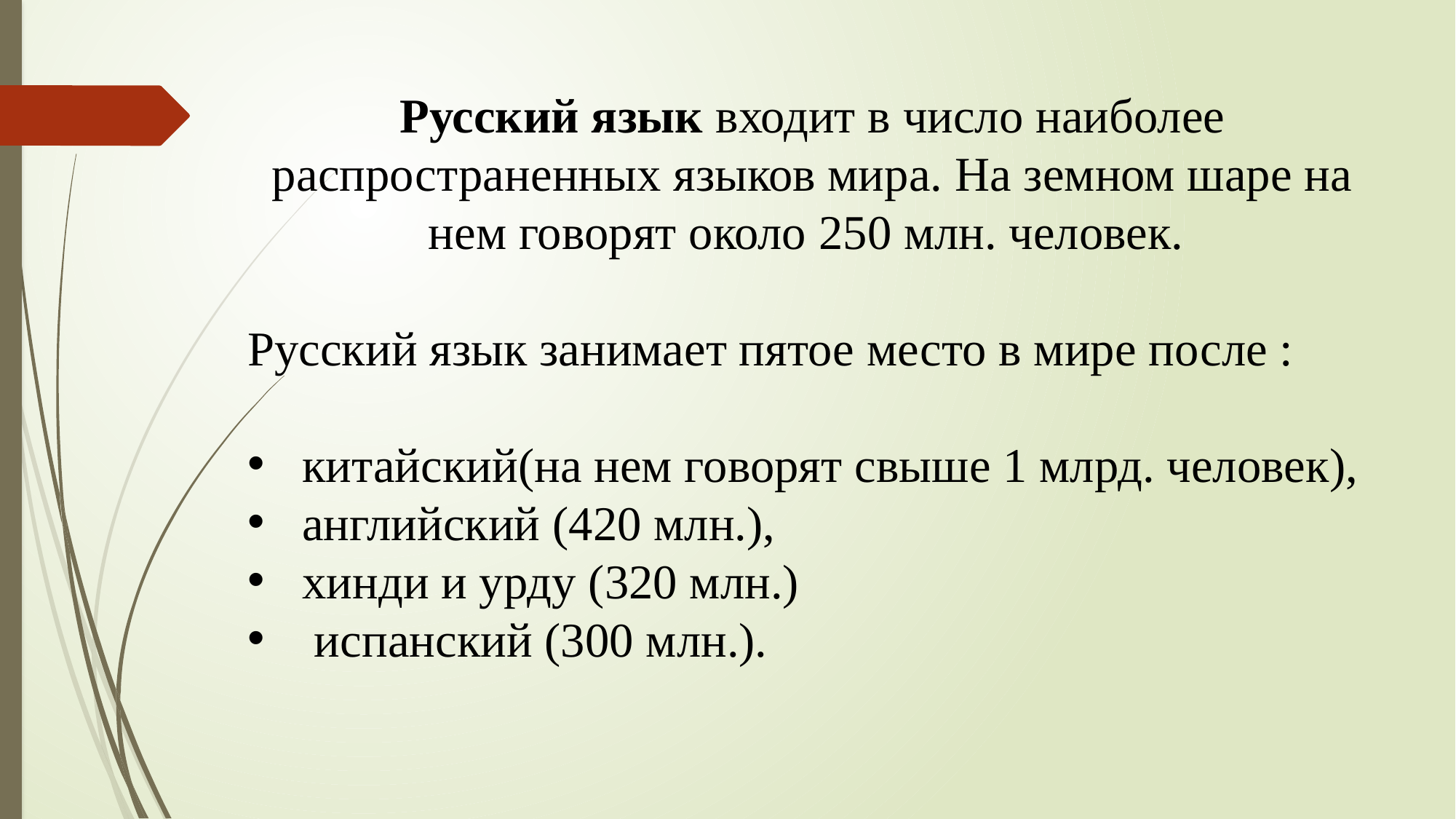

Русский язык входит в число наиболее распространенных языков мира. На земном шаре на нем говорят около 250 млн. человек.

Русский язык занимает пятое место в мире после :

китайский(на нем говорят свыше 1 млрд. человек),
английский (420 млн.),
хинди и урду (320 млн.)
 испанский (300 млн.).